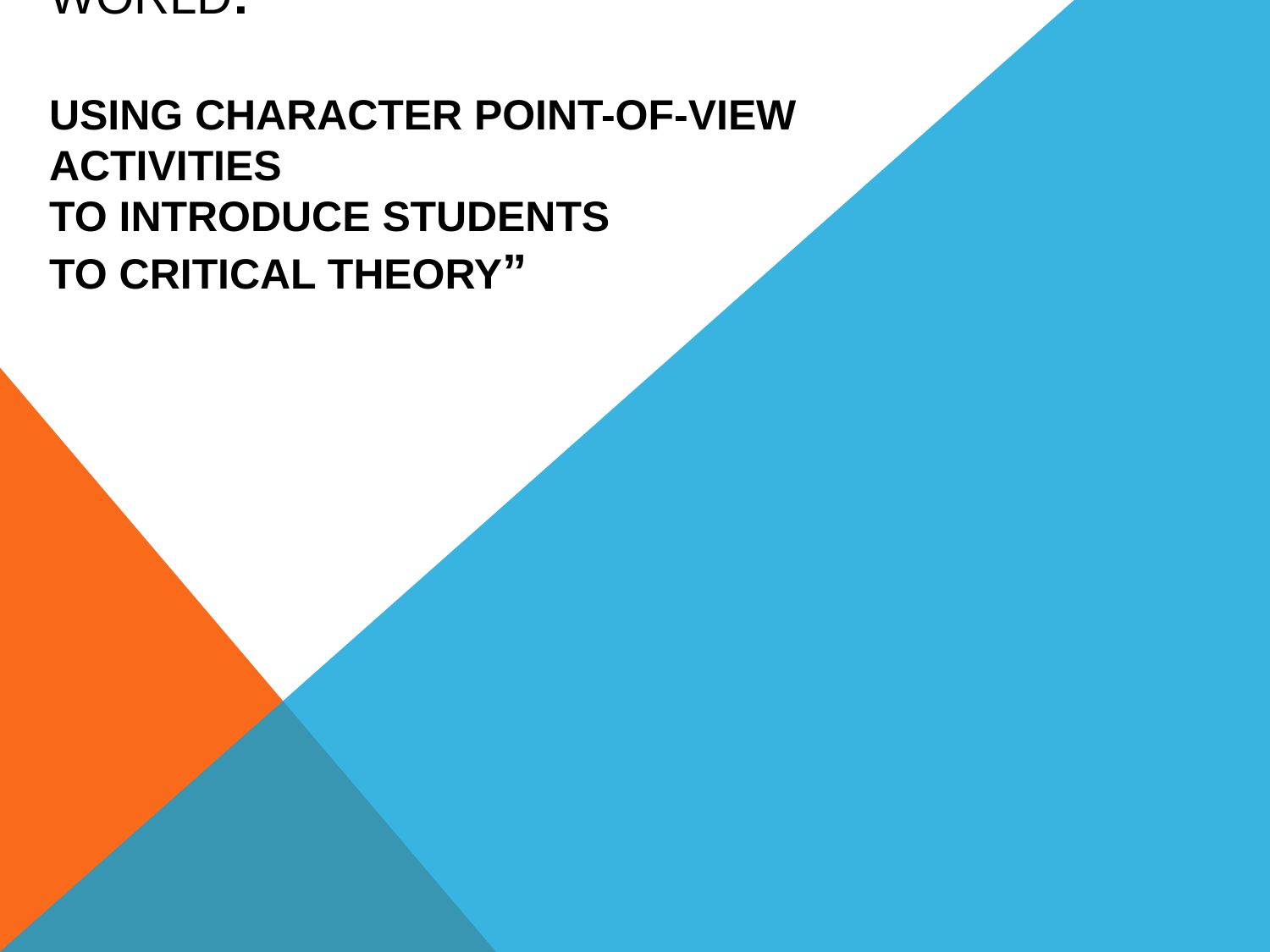

# “Seeing Beyond Our Own World: Using Character Point-of-View Activities to Introduce Students to Critical Theory”